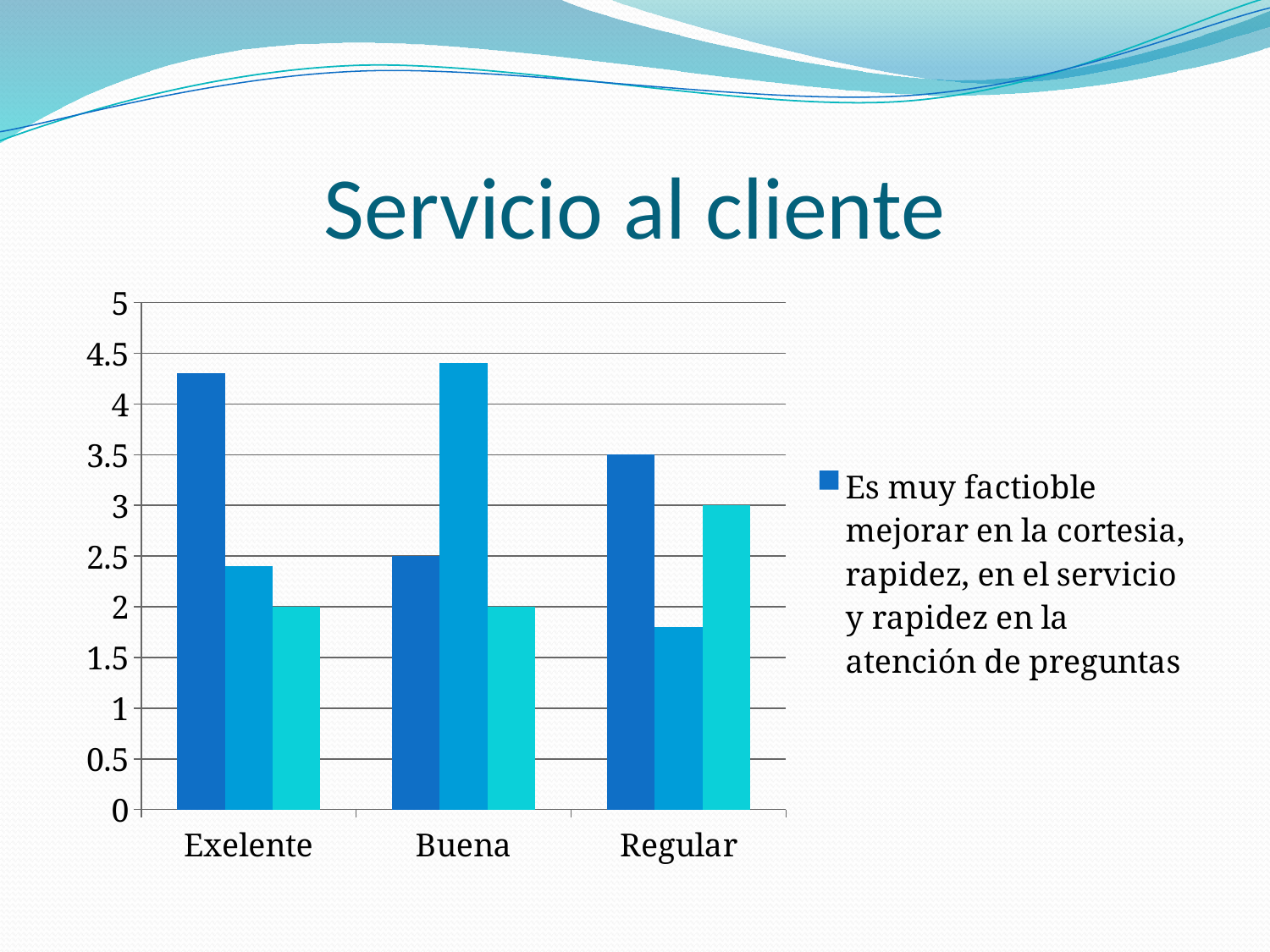

# Servicio al cliente

### Chart

| Category | Es muy factioble mejorar en la cortesia, rapidez, en el servicio y rapidez en la atención de preguntas | Columna2 | Columna1 |
|---|---|---|---|
| Exelente | 4.3 | 2.4 | 2.0 |
| Buena | 2.5 | 4.4 | 2.0 |
| Regular | 3.5 | 1.8 | 3.0 |